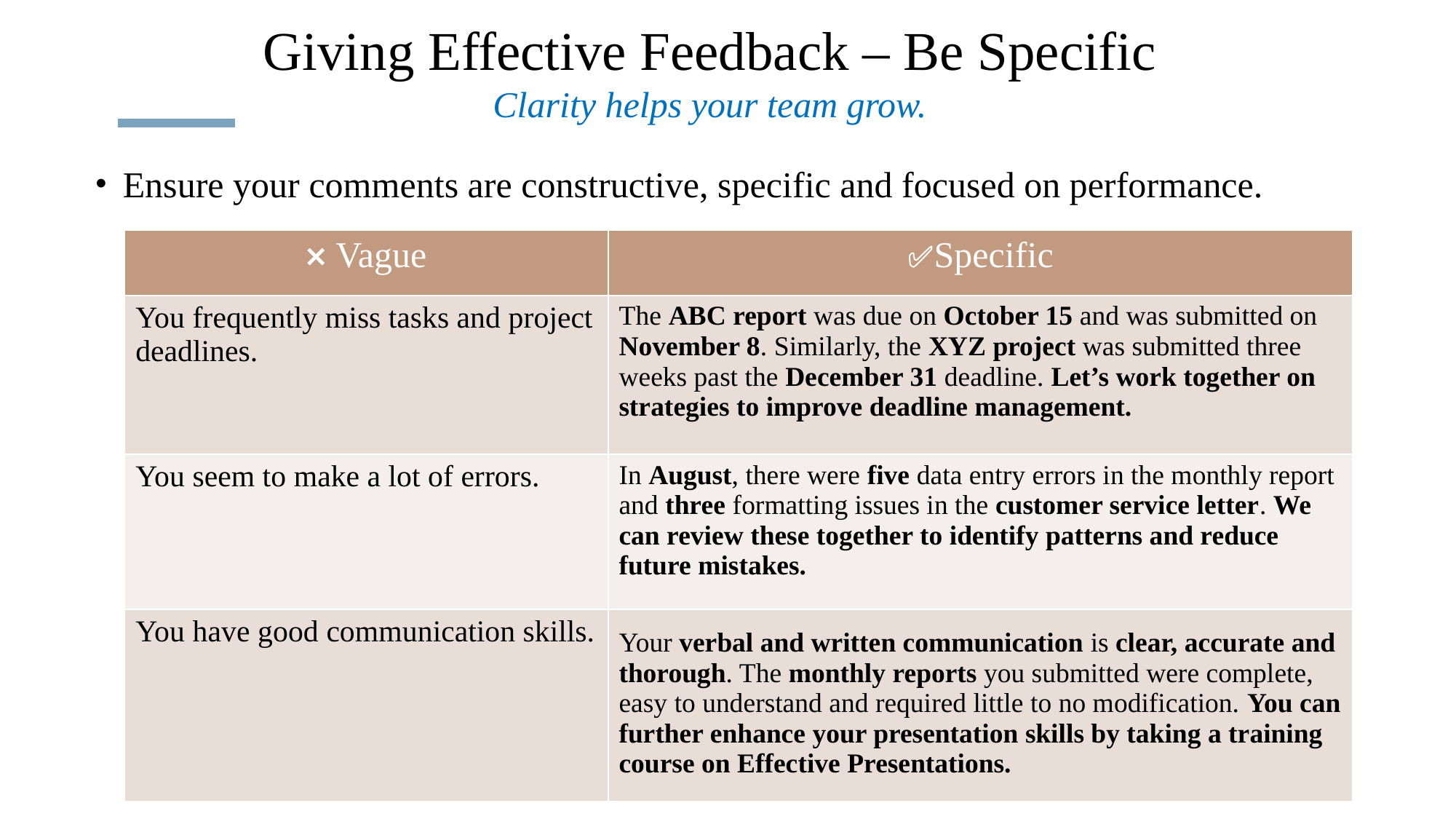

# Giving Effective Feedback – Be Specific Clarity helps your team grow.
Ensure your comments are constructive, specific and focused on performance.
| ❌ Vague | ✅Specific |
| --- | --- |
| You frequently miss tasks and project deadlines. | The ABC report was due on October 15 and was submitted on November 8. Similarly, the XYZ project was submitted three weeks past the December 31 deadline. Let’s work together on strategies to improve deadline management. |
| You seem to make a lot of errors. | In August, there were five data entry errors in the monthly report and three formatting issues in the customer service letter. We can review these together to identify patterns and reduce future mistakes. |
| You have good communication skills. | Your verbal and written communication is clear, accurate and thorough. The monthly reports you submitted were complete, easy to understand and required little to no modification. You can further enhance your presentation skills by taking a training course on Effective Presentations. |